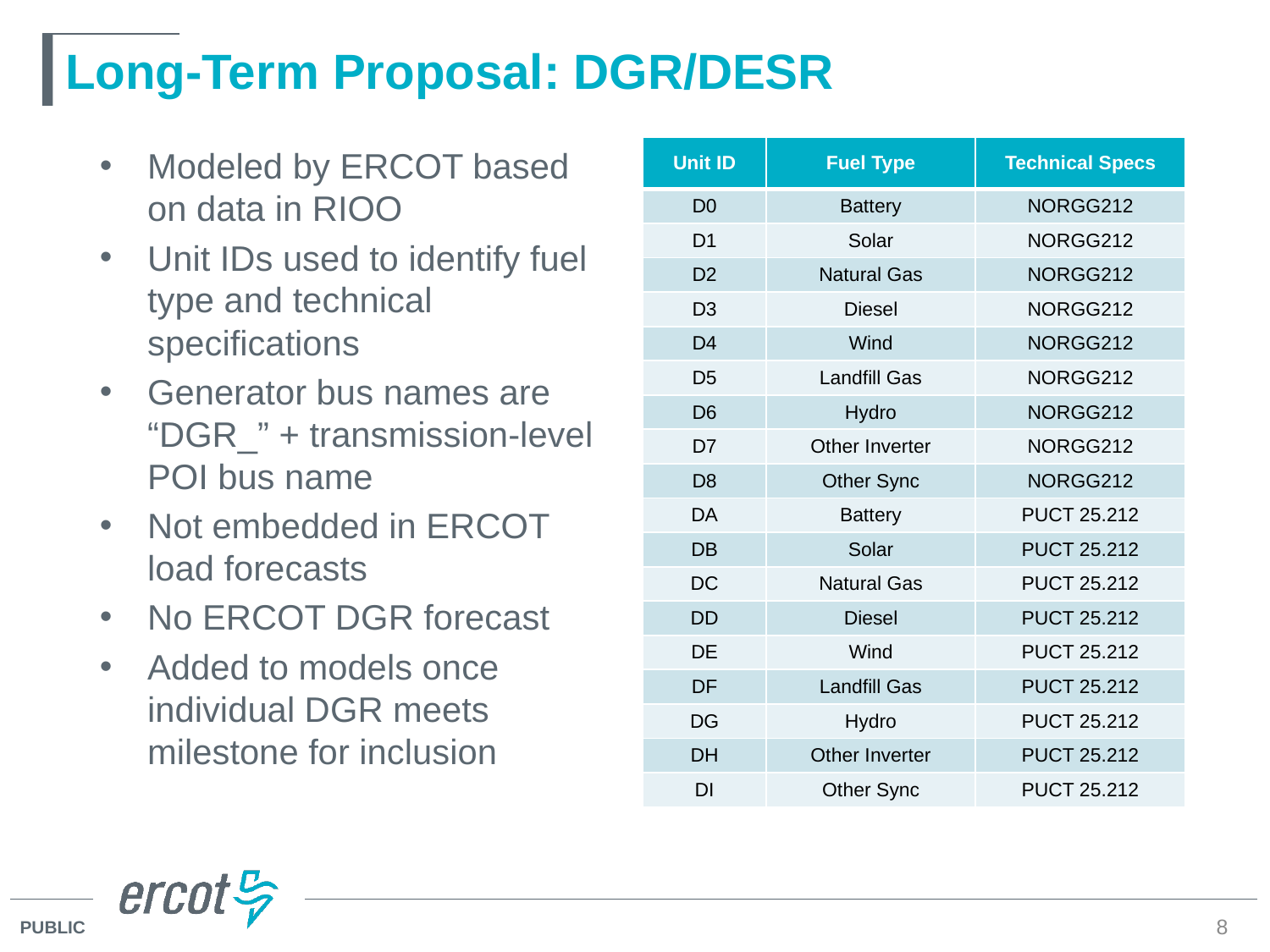

# Long-Term Proposal: DGR/DESR
| Unit ID | Fuel Type | Technical Specs |
| --- | --- | --- |
| D0 | Battery | NORGG212 |
| D1 | Solar | NORGG212 |
| D2 | Natural Gas | NORGG212 |
| D3 | Diesel | NORGG212 |
| D4 | Wind | NORGG212 |
| D5 | Landfill Gas | NORGG212 |
| D6 | Hydro | NORGG212 |
| D7 | Other Inverter | NORGG212 |
| D8 | Other Sync | NORGG212 |
| DA | Battery | PUCT 25.212 |
| DB | Solar | PUCT 25.212 |
| DC | Natural Gas | PUCT 25.212 |
| DD | Diesel | PUCT 25.212 |
| DE | Wind | PUCT 25.212 |
| DF | Landfill Gas | PUCT 25.212 |
| DG | Hydro | PUCT 25.212 |
| DH | Other Inverter | PUCT 25.212 |
| DI | Other Sync | PUCT 25.212 |
Modeled by ERCOT based on data in RIOO
Unit IDs used to identify fuel type and technical specifications
Generator bus names are “DGR_” + transmission-level POI bus name
Not embedded in ERCOT load forecasts
No ERCOT DGR forecast
Added to models once individual DGR meets milestone for inclusion
8